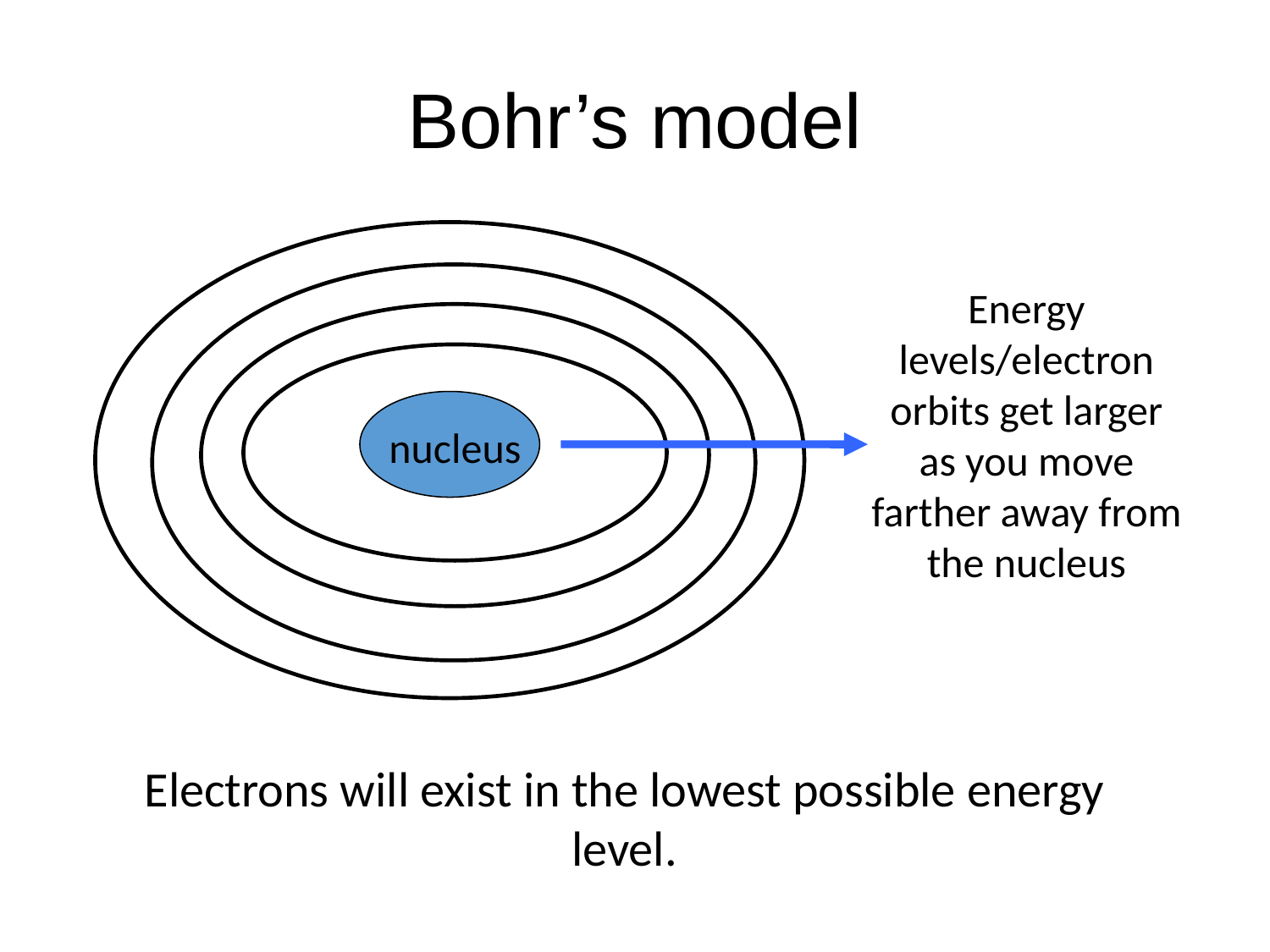

Bohr’s model

Energy levels/electron orbits get larger as you move farther away from the nucleus

nucleus

Electrons will exist in the lowest possible energy level.